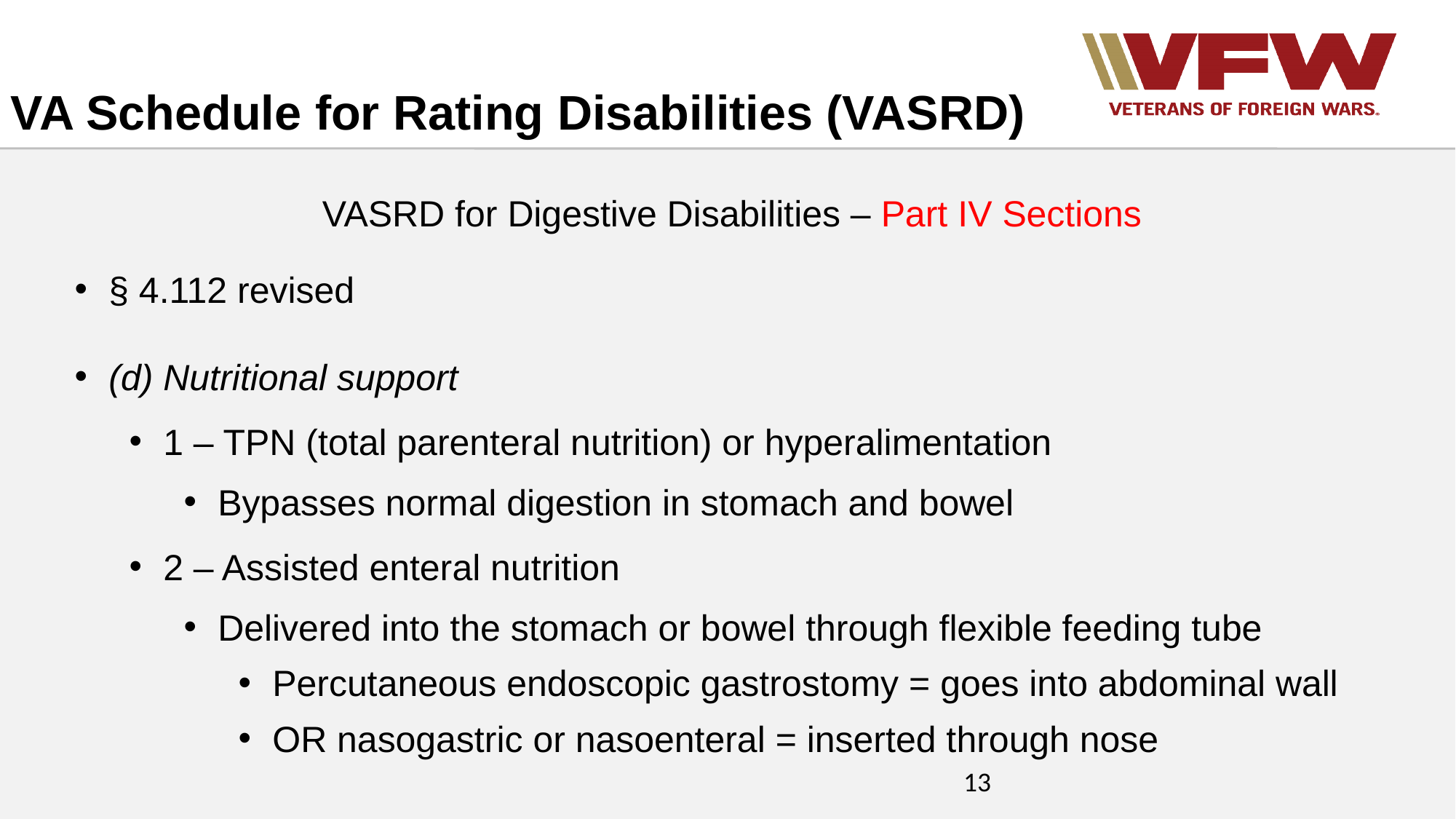

VA Schedule for Rating Disabilities (VASRD)
VASRD for Digestive Disabilities – Part IV Sections

§ 4.112 revised

(d) Nutritional support
1 – TPN (total parenteral nutrition) or hyperalimentation
Bypasses normal digestion in stomach and bowel
2 – Assisted enteral nutrition
Delivered into the stomach or bowel through flexible feeding tube
Percutaneous endoscopic gastrostomy = goes into abdominal wall
OR nasogastric or nasoenteral = inserted through nose

13